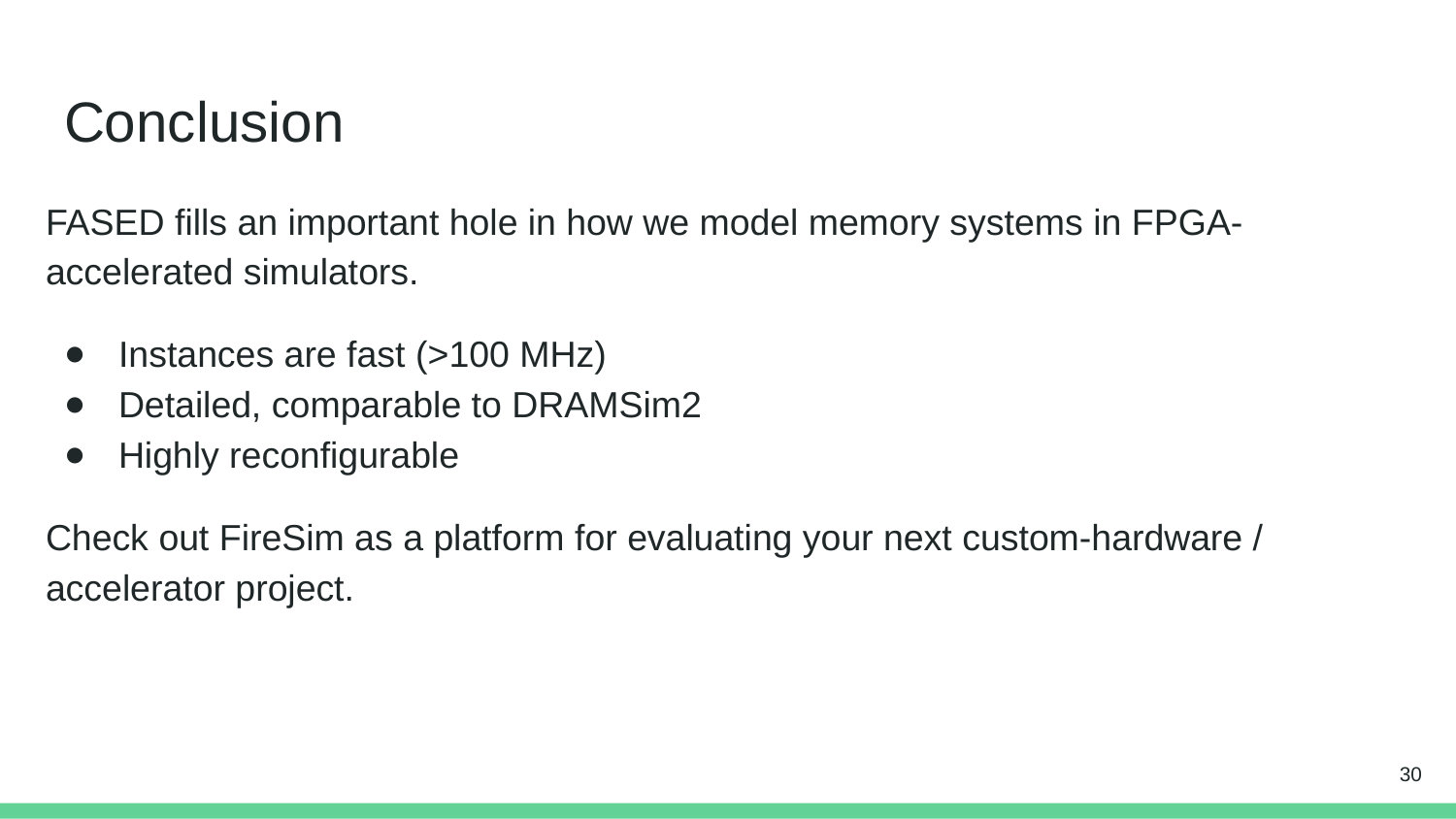

# Conclusion
FASED fills an important hole in how we model memory systems in FPGA-accelerated simulators.
Instances are fast (>100 MHz)
Detailed, comparable to DRAMSim2
Highly reconfigurable
Check out FireSim as a platform for evaluating your next custom-hardware / accelerator project.
30